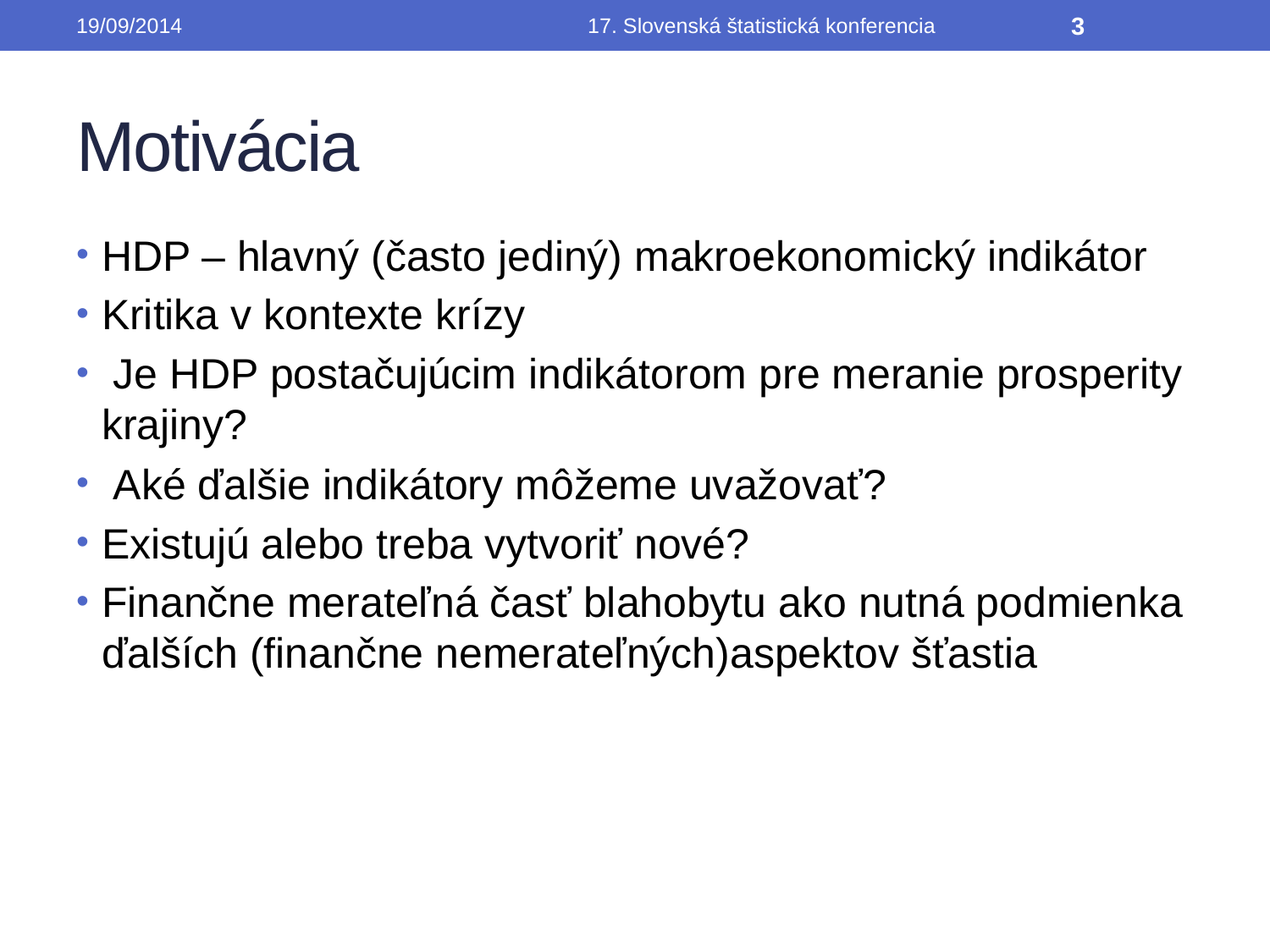

19/09/2014
17. Slovenská štatistická konferencia
3
# Motivácia
HDP – hlavný (často jediný) makroekonomický indikátor
Kritika v kontexte krízy
 Je HDP postačujúcim indikátorom pre meranie prosperity krajiny?
 Aké ďalšie indikátory môžeme uvažovať?
Existujú alebo treba vytvoriť nové?
Finančne merateľná časť blahobytu ako nutná podmienka ďalších (finančne nemerateľných)aspektov šťastia